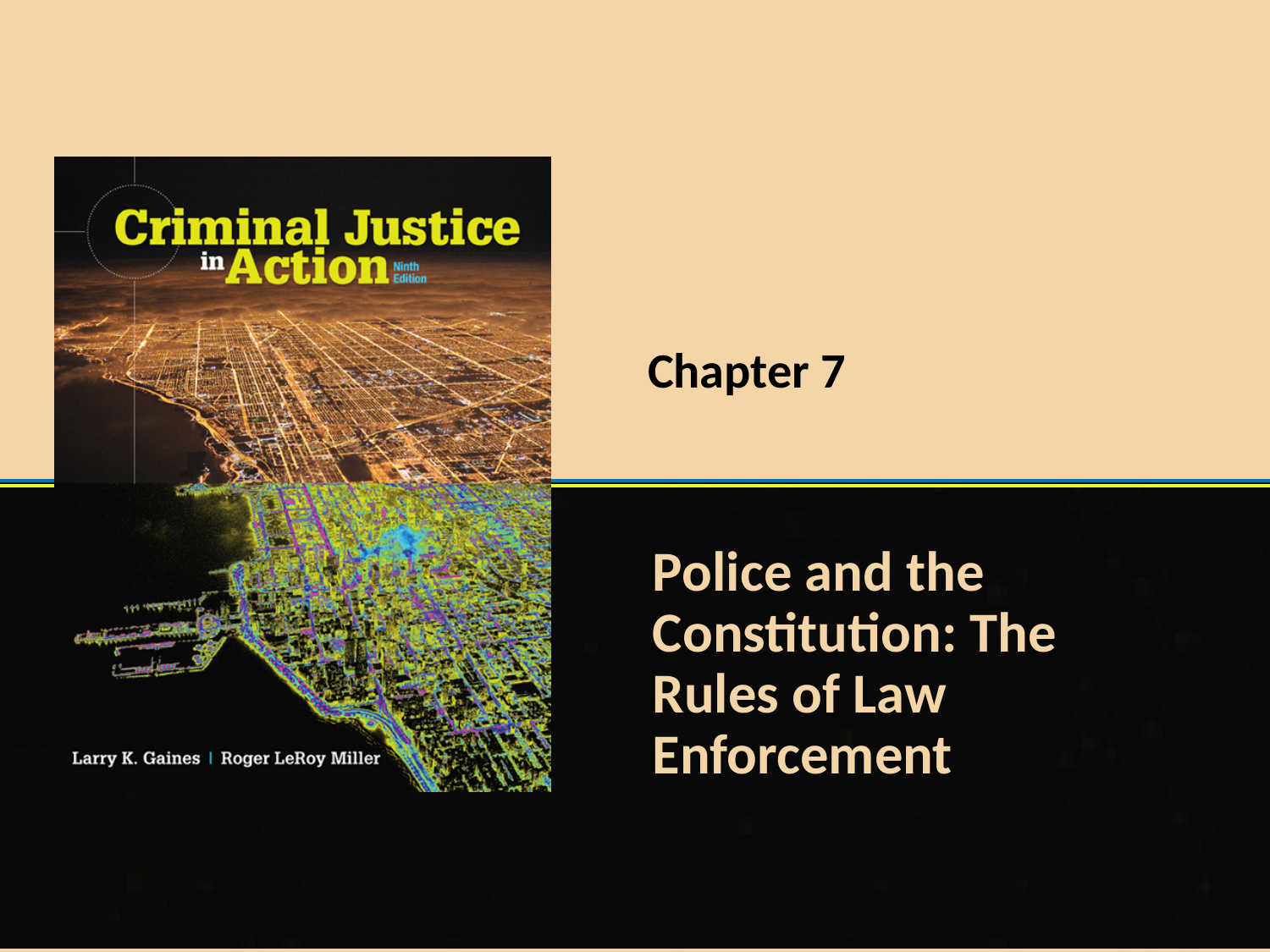

Chapter 7
Police and the Constitution: The Rules of Law Enforcement